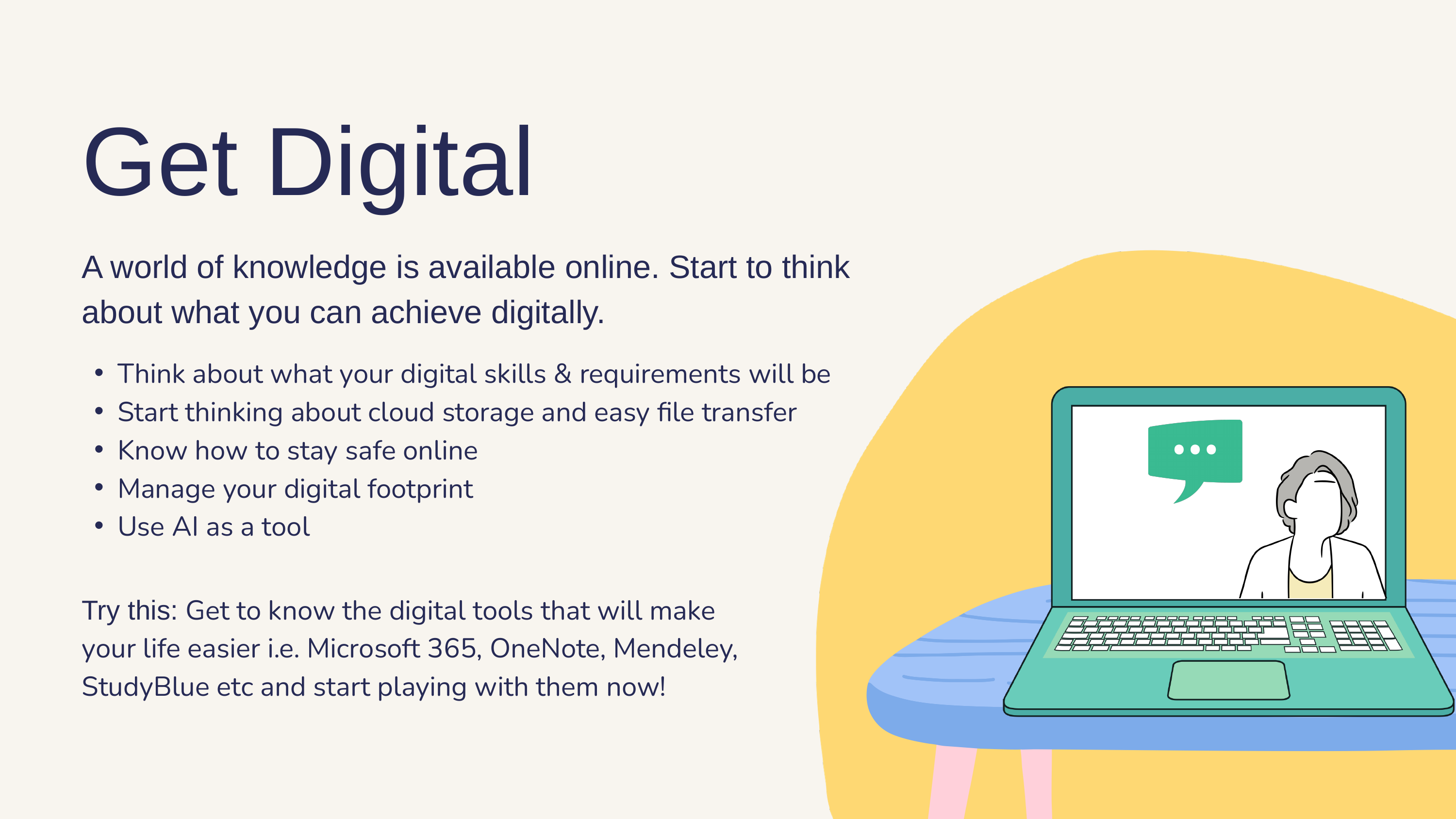

Get Digital
A world of knowledge is available online. Start to think about what you can achieve digitally.

Think about what your digital skills & requirements will be
Start thinking about cloud storage and easy file transfer
Know how to stay safe online
Manage your digital footprint
Use AI as a tool

Try this: Get to know the digital tools that will make your life easier i.e. Microsoft 365, OneNote, Mendeley, StudyBlue etc and start playing with them now!